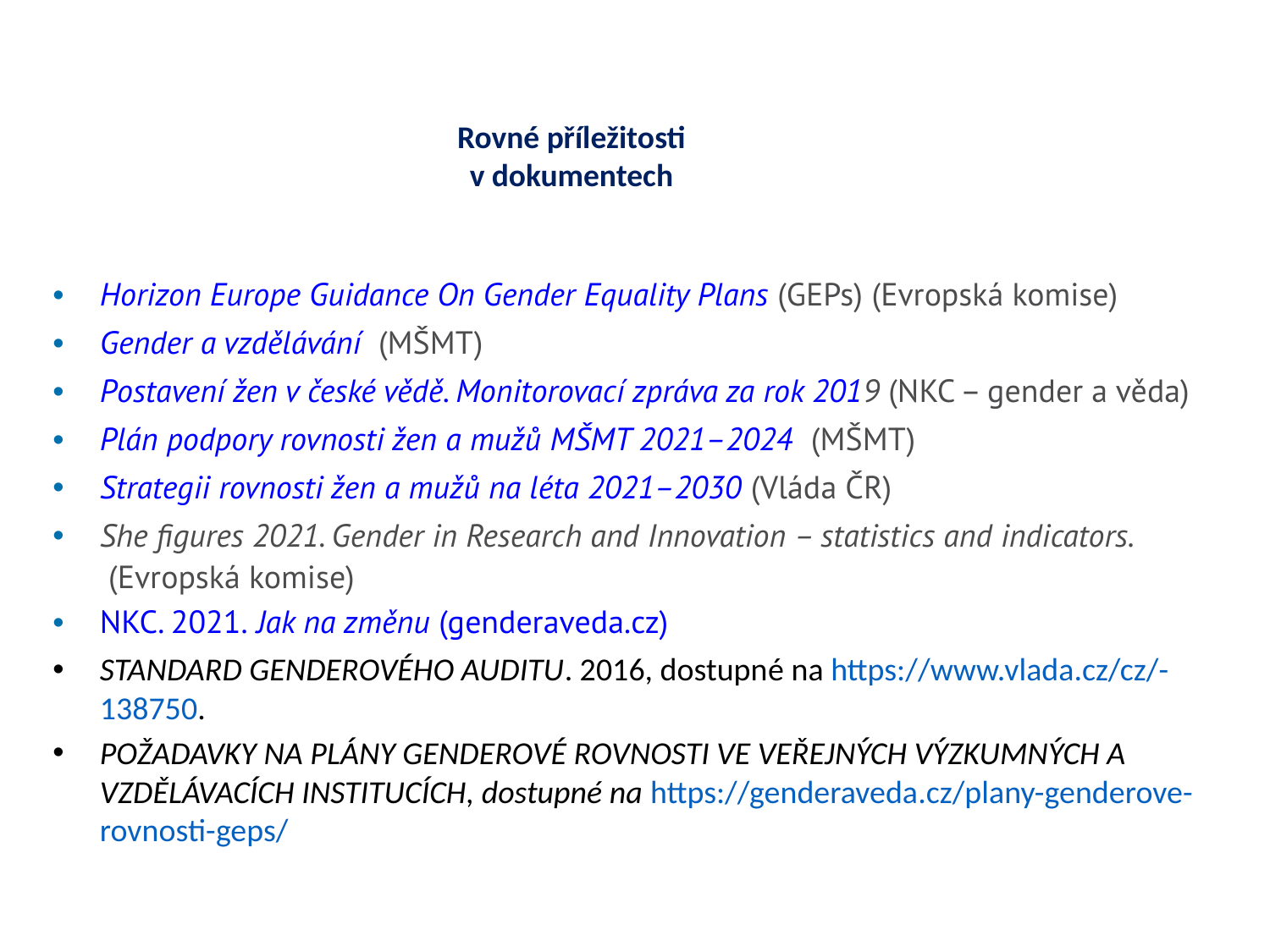

# Rovné příležitosti v dokumentech
Horizon Europe Guidance On Gender Equality Plans (GEPs) (Evropská komise)
Gender a vzdělávání  (MŠMT)
Postavení žen v české vědě. Monitorovací zpráva za rok 2019 (NKC – gender a věda)
Plán podpory rovnosti žen a mužů MŠMT 2021–2024  (MŠMT)
Strategii rovnosti žen a mužů na léta 2021–2030 (Vláda ČR)
She figures 2021. Gender in Research and Innovation – statistics and indicators. (Evropská komise)
NKC. 2021. Jak na změnu (genderaveda.cz)
STANDARD GENDEROVÉHO AUDITU. 2016, dostupné na https://www.vlada.cz/cz/-138750.
POŽADAVKY NA PLÁNY GENDEROVÉ ROVNOSTI VE VEŘEJNÝCH VÝZKUMNÝCH A VZDĚLÁVACÍCH INSTITUCÍCH, dostupné na https://genderaveda.cz/plany-genderove-rovnosti-geps/